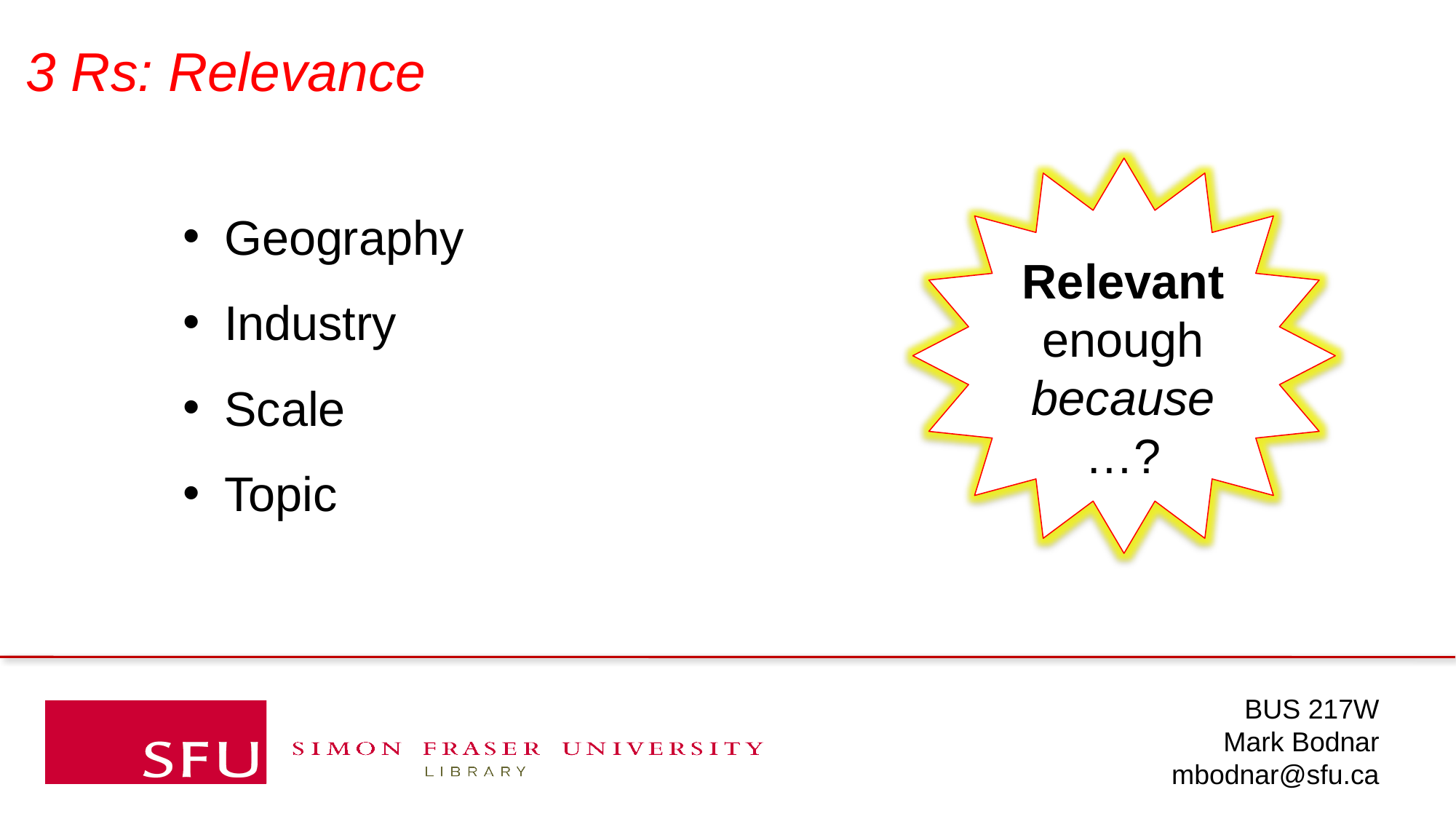

3 Rs: Relevance

Relevant
enough because
…?
Geography
Industry
Scale
Topic

BUS 217W
Mark Bodnar
mbodnar@sfu.ca